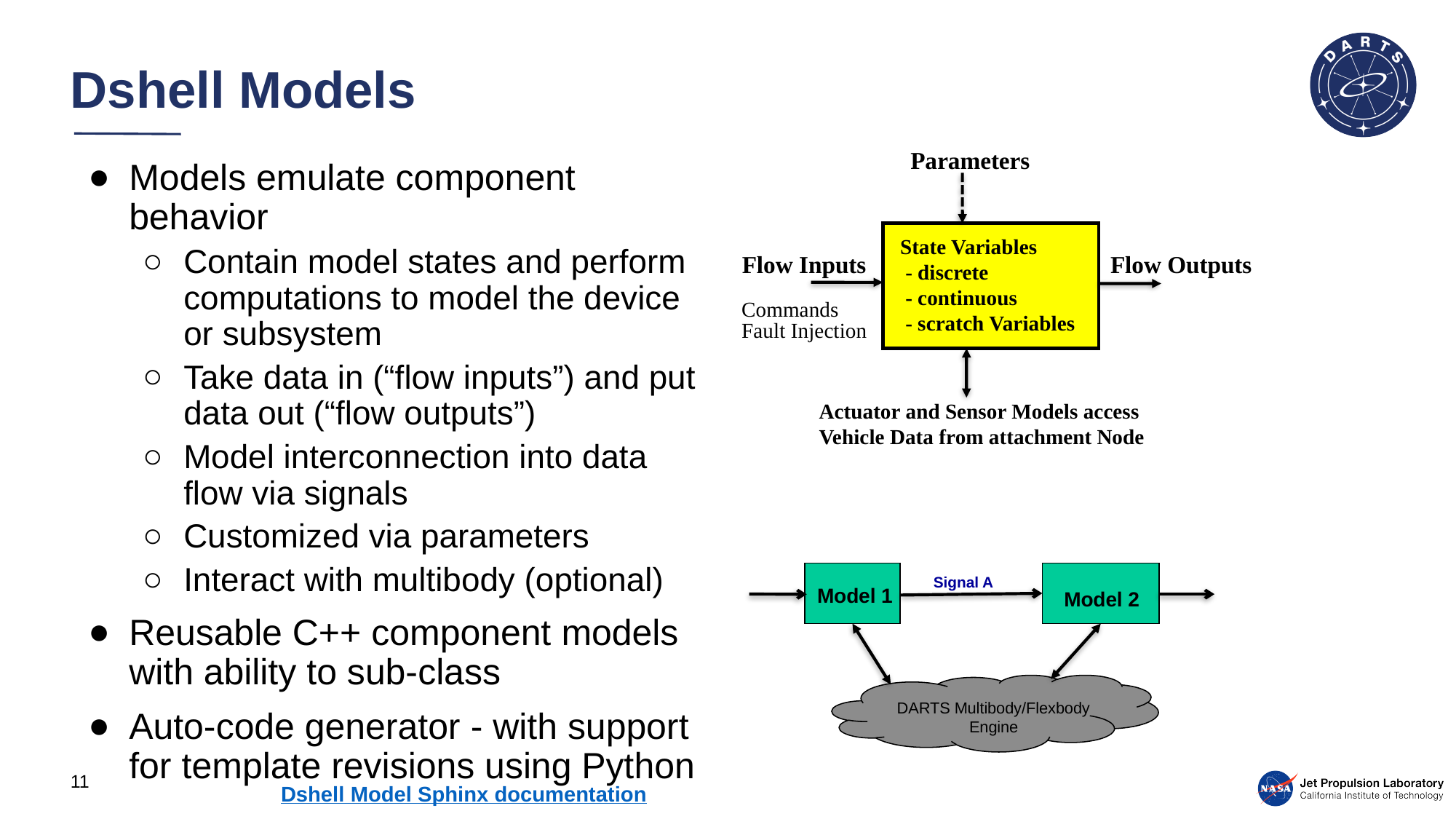

# Dshell Models
Parameters

State Variables
 - discrete
 - continuous
 - scratch Variables
Flow Inputs
Flow Outputs

Commands
Fault Injection

Actuator and Sensor Models access
Vehicle Data from attachment Node
Models emulate component behavior
Contain model states and perform computations to model the device or subsystem
Take data in (“flow inputs”) and put data out (“flow outputs”)
Model interconnection into data flow via signals
Customized via parameters
Interact with multibody (optional)
Reusable C++ component models with ability to sub-class
Auto-code generator - with support for template revisions using Python

Signal A
Model 1
Model 2

DARTS Multibody/Flexbody
Engine
11
Dshell Model Sphinx documentation